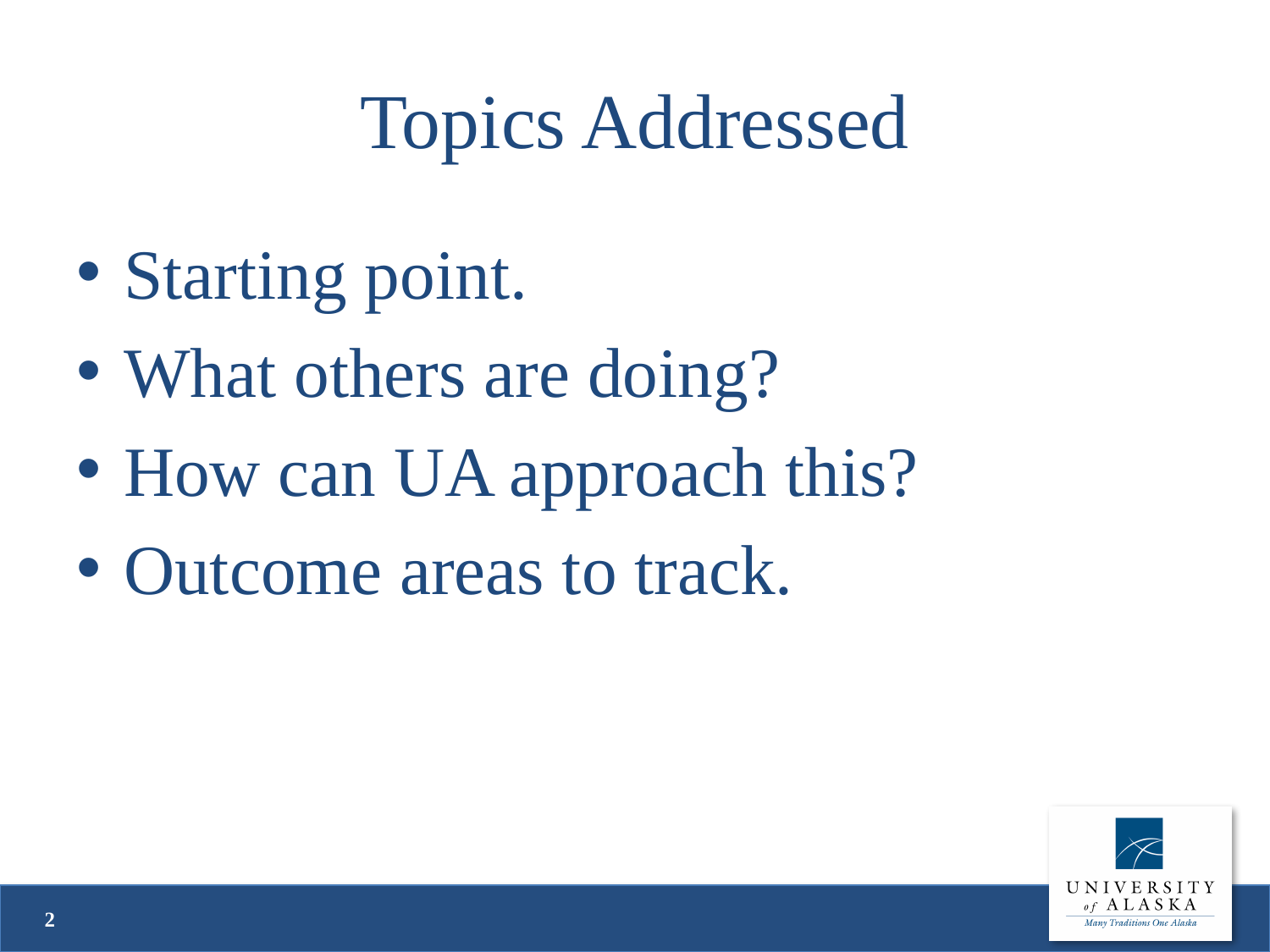

# Topics Addressed
Starting point.
What others are doing?
How can UA approach this?
Outcome areas to track.
2